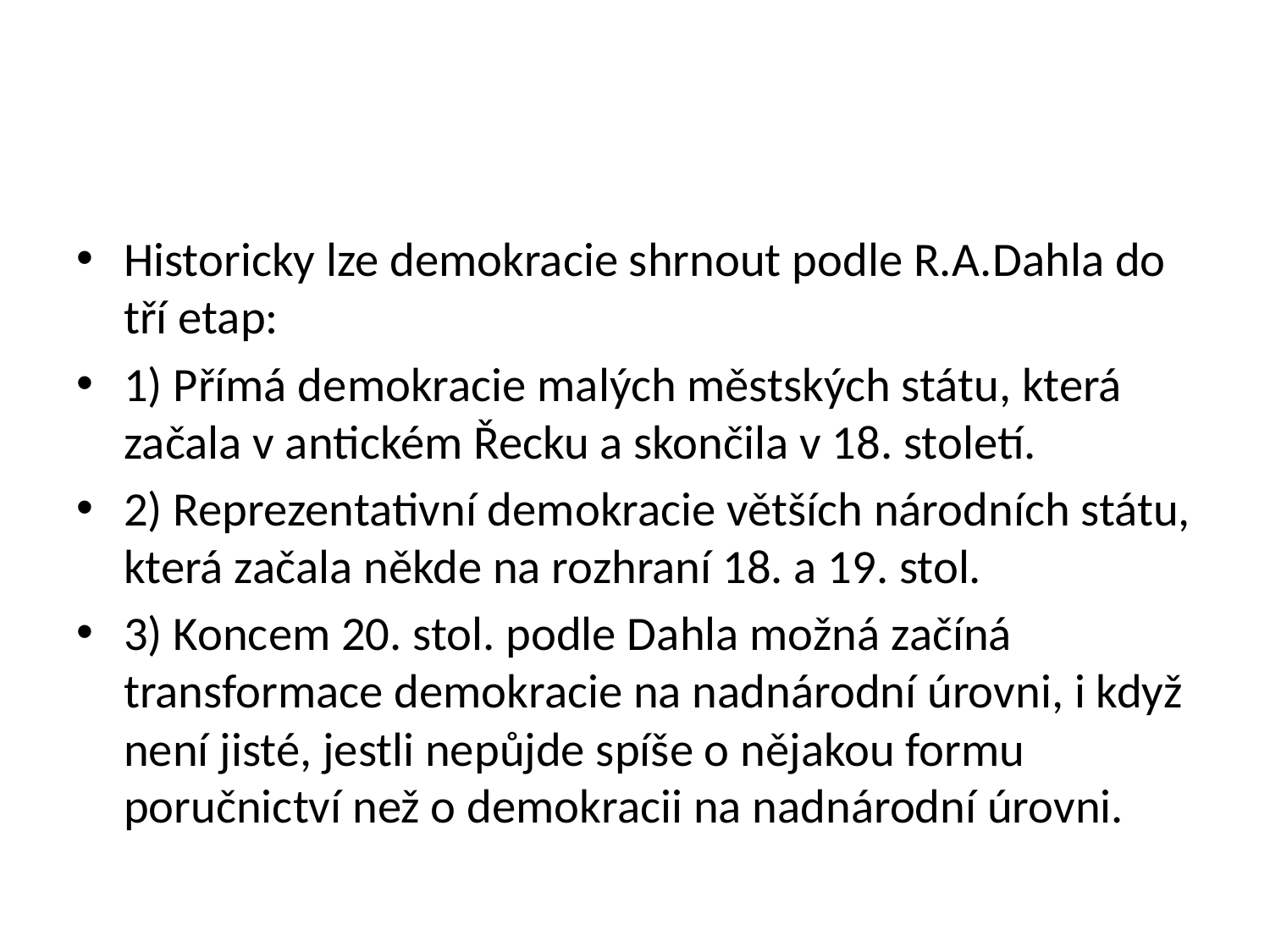

#
Historicky lze demokracie shrnout podle R.A.Dahla do tří etap:
1) Přímá demokracie malých městských státu, která začala v antickém Řecku a skončila v 18. století.
2) Reprezentativní demokracie větších národních státu, která začala někde na rozhraní 18. a 19. stol.
3) Koncem 20. stol. podle Dahla možná začíná transformace demokracie na nadnárodní úrovni, i když není jisté, jestli nepůjde spíše o nějakou formu poručnictví než o demokracii na nadnárodní úrovni.